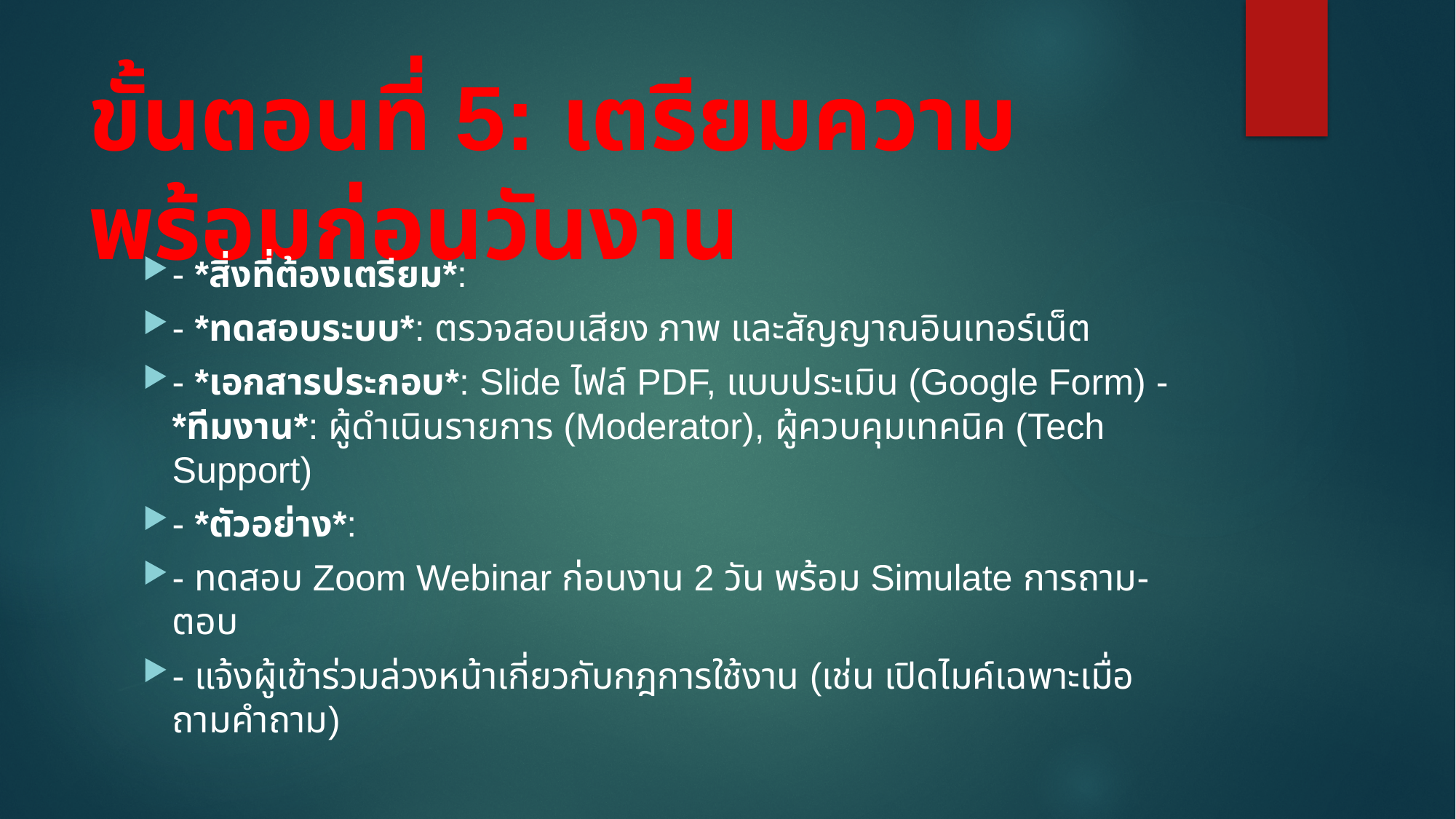

# ขั้นตอนที่ 5: เตรียมความพร้อมก่อนวันงาน
- *สิ่งที่ต้องเตรียม*:
- *ทดสอบระบบ*: ตรวจสอบเสียง ภาพ และสัญญาณอินเทอร์เน็ต
- *เอกสารประกอบ*: Slide ไฟล์ PDF, แบบประเมิน (Google Form) - *ทีมงาน*: ผู้ดำเนินรายการ (Moderator), ผู้ควบคุมเทคนิค (Tech Support)
- *ตัวอย่าง*:
- ทดสอบ Zoom Webinar ก่อนงาน 2 วัน พร้อม Simulate การถาม-ตอบ
- แจ้งผู้เข้าร่วมล่วงหน้าเกี่ยวกับกฎการใช้งาน (เช่น เปิดไมค์เฉพาะเมื่อถามคำถาม)